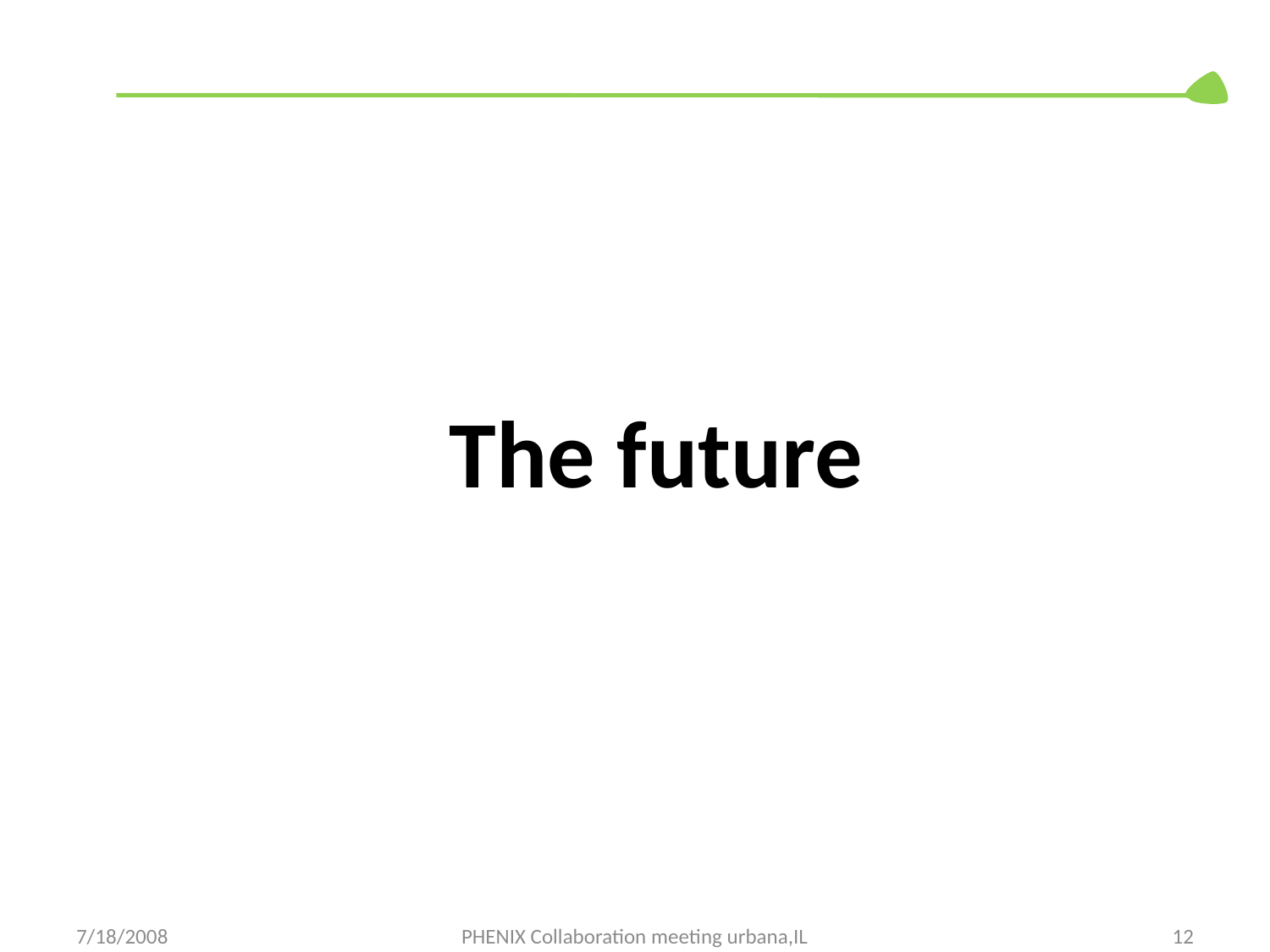

# The future
7/18/2008
PHENIX Collaboration meeting urbana,IL
12